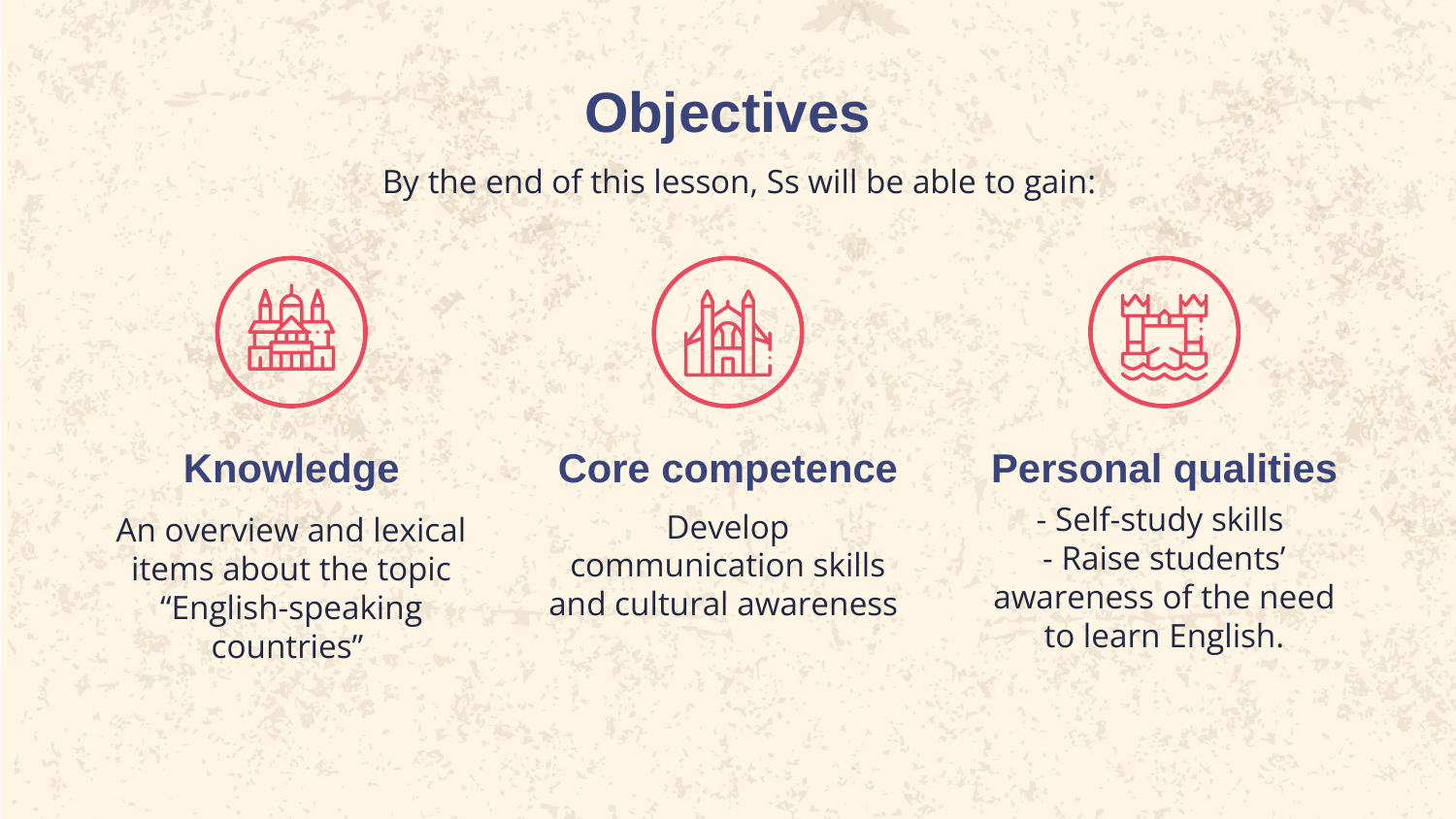

Objectives
By the end of this lesson, Ss will be able to gain:

# Knowledge
Personal qualities
Core competence
- Self-study skills
- Raise students’ awareness of the need to learn English.
An overview and lexical items about the topic “English-speaking countries”
Develop communication skills and cultural awareness